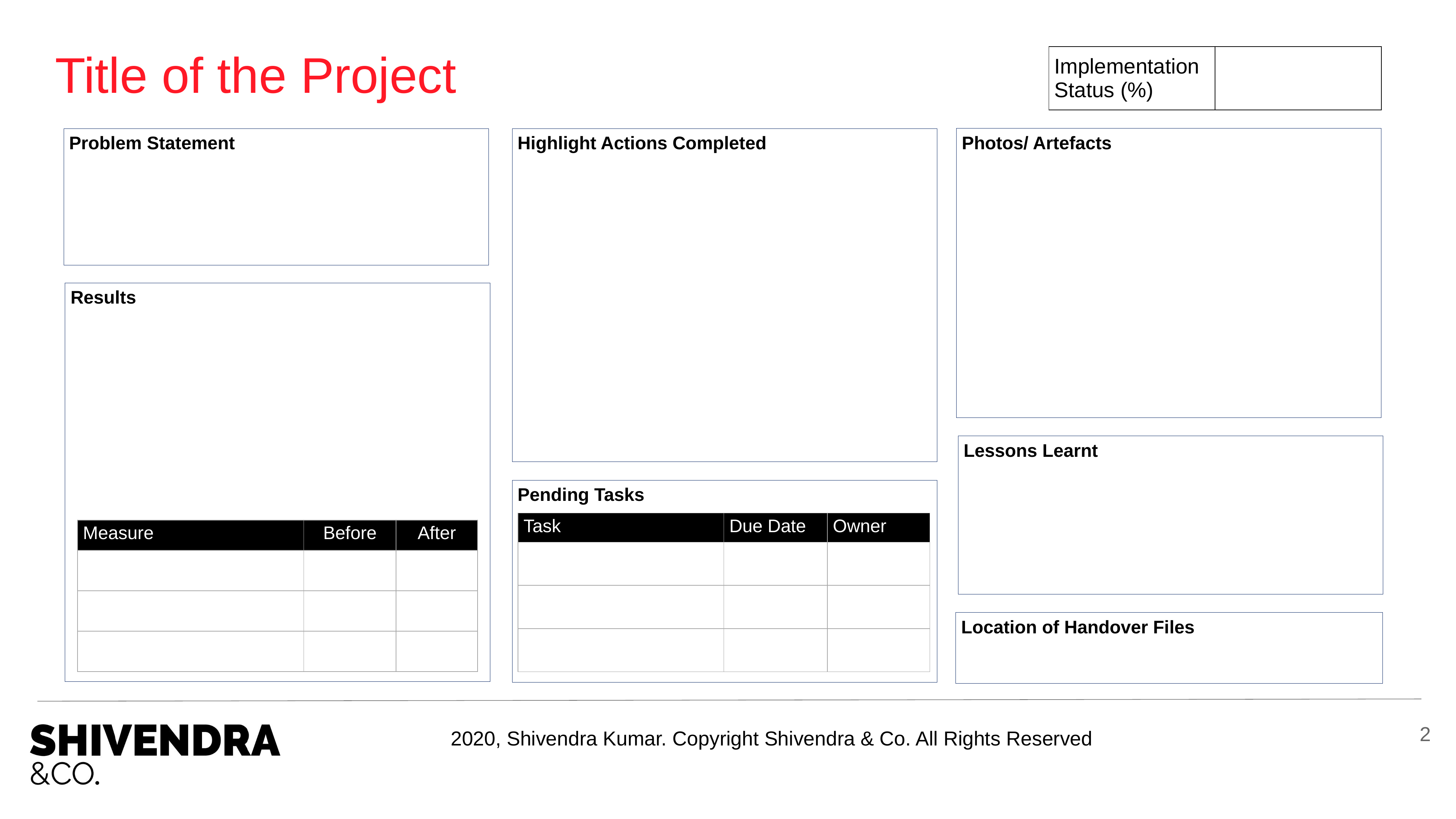

# Title of the Project
| Implementation Status (%) |  |
| --- | --- |
Photos/ Artefacts

Problem Statement

Highlight Actions Completed

Results

Lessons Learnt

Pending Tasks

| Task | Due Date | Owner |
| --- | --- | --- |
|  |  |  |
|  |  |  |
|  |  |  |
| Measure | Before | After |
| --- | --- | --- |
|  |  |  |
|  |  |  |
|  |  |  |
Location of Handover Files

2